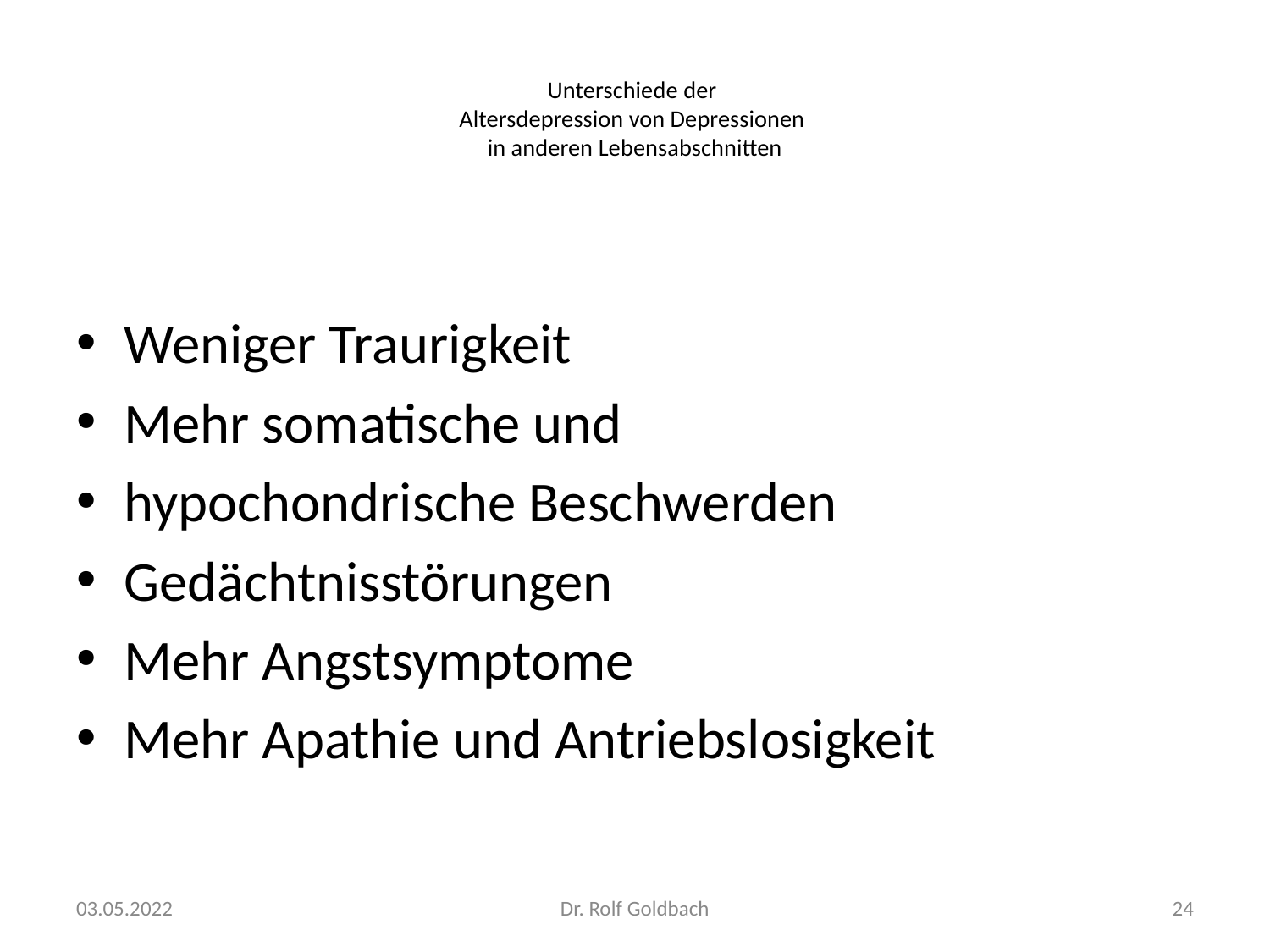

# Unterschiede der Altersdepression von Depressionen in anderen Lebensabschnitten

Weniger Traurigkeit
Mehr somatische und
hypochondrische Beschwerden
Gedächtnisstörungen
Mehr Angstsymptome
Mehr Apathie und Antriebslosigkeit
03.05.2022
Dr. Rolf Goldbach
24